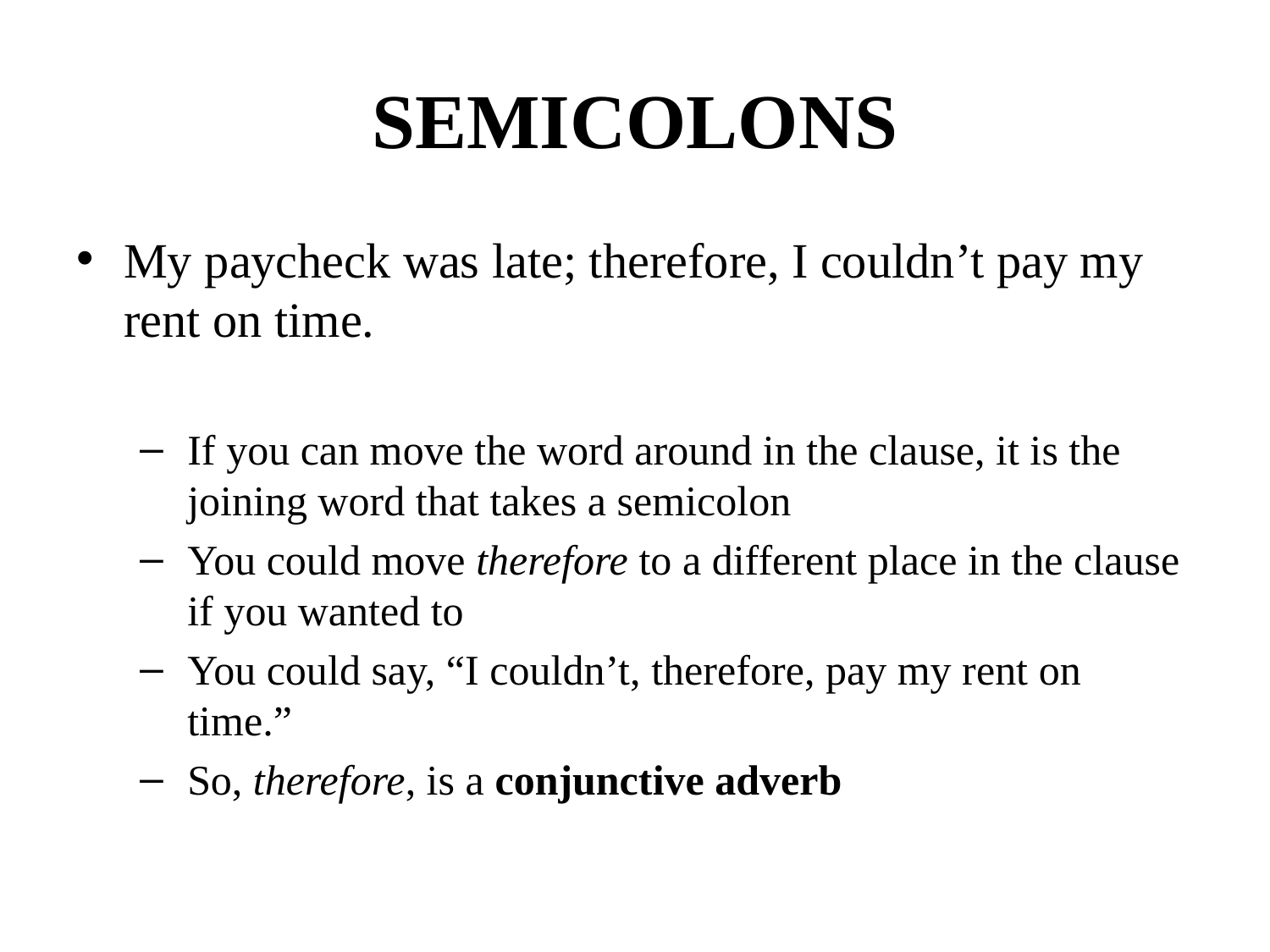

# SEMICOLONS
My paycheck was late; therefore, I couldn’t pay my rent on time.

If you can move the word around in the clause, it is the joining word that takes a semicolon
You could move therefore to a different place in the clause if you wanted to
You could say, “I couldn’t, therefore, pay my rent on time.”
So, therefore, is a conjunctive adverb